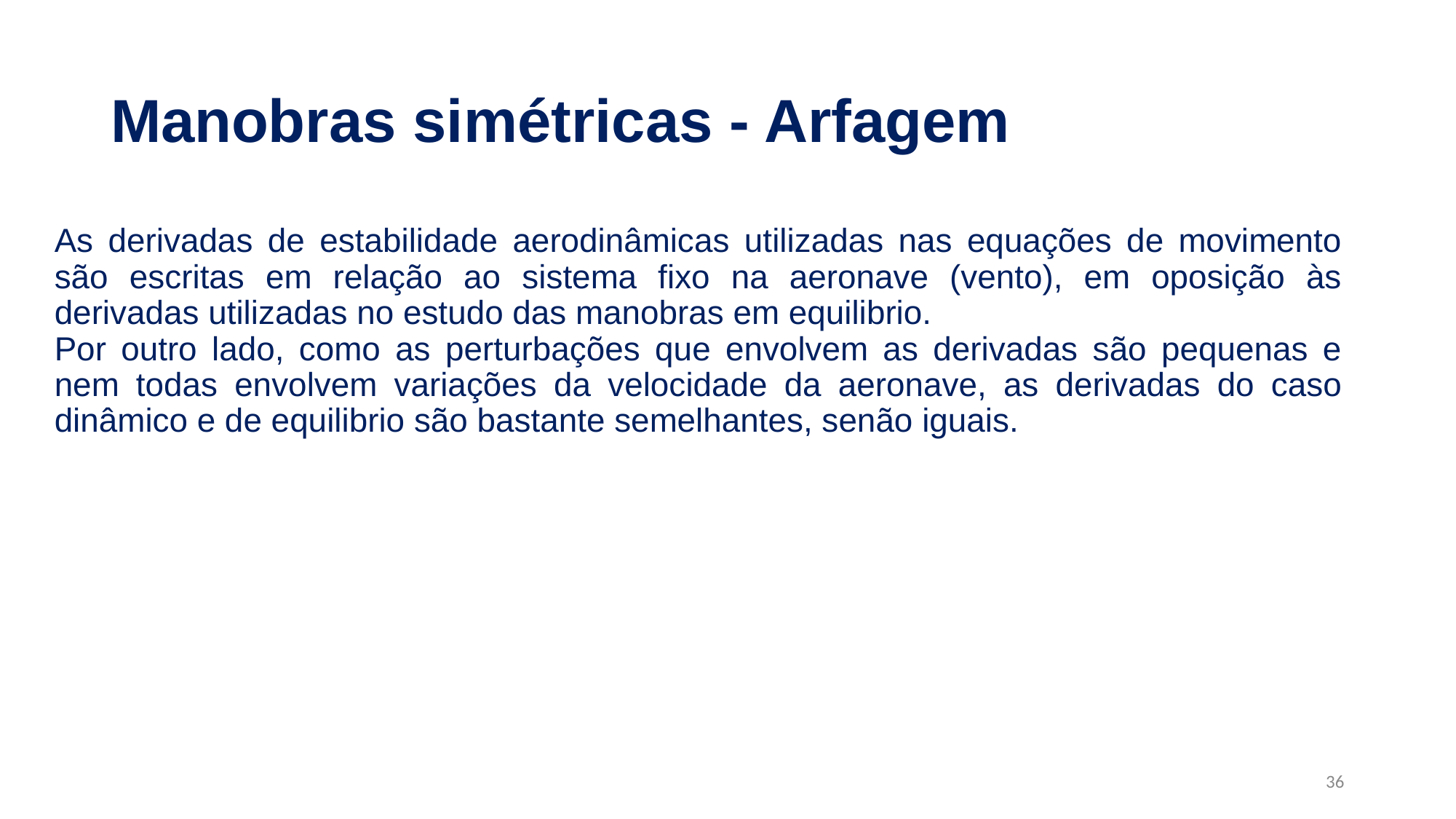

Manobras simétricas - Arfagem
As derivadas de estabilidade aerodinâmicas utilizadas nas equações de movimento são escritas em relação ao sistema fixo na aeronave (vento), em oposição às derivadas utilizadas no estudo das manobras em equilibrio.
Por outro lado, como as perturbações que envolvem as derivadas são pequenas e nem todas envolvem variações da velocidade da aeronave, as derivadas do caso dinâmico e de equilibrio são bastante semelhantes, senão iguais.

36